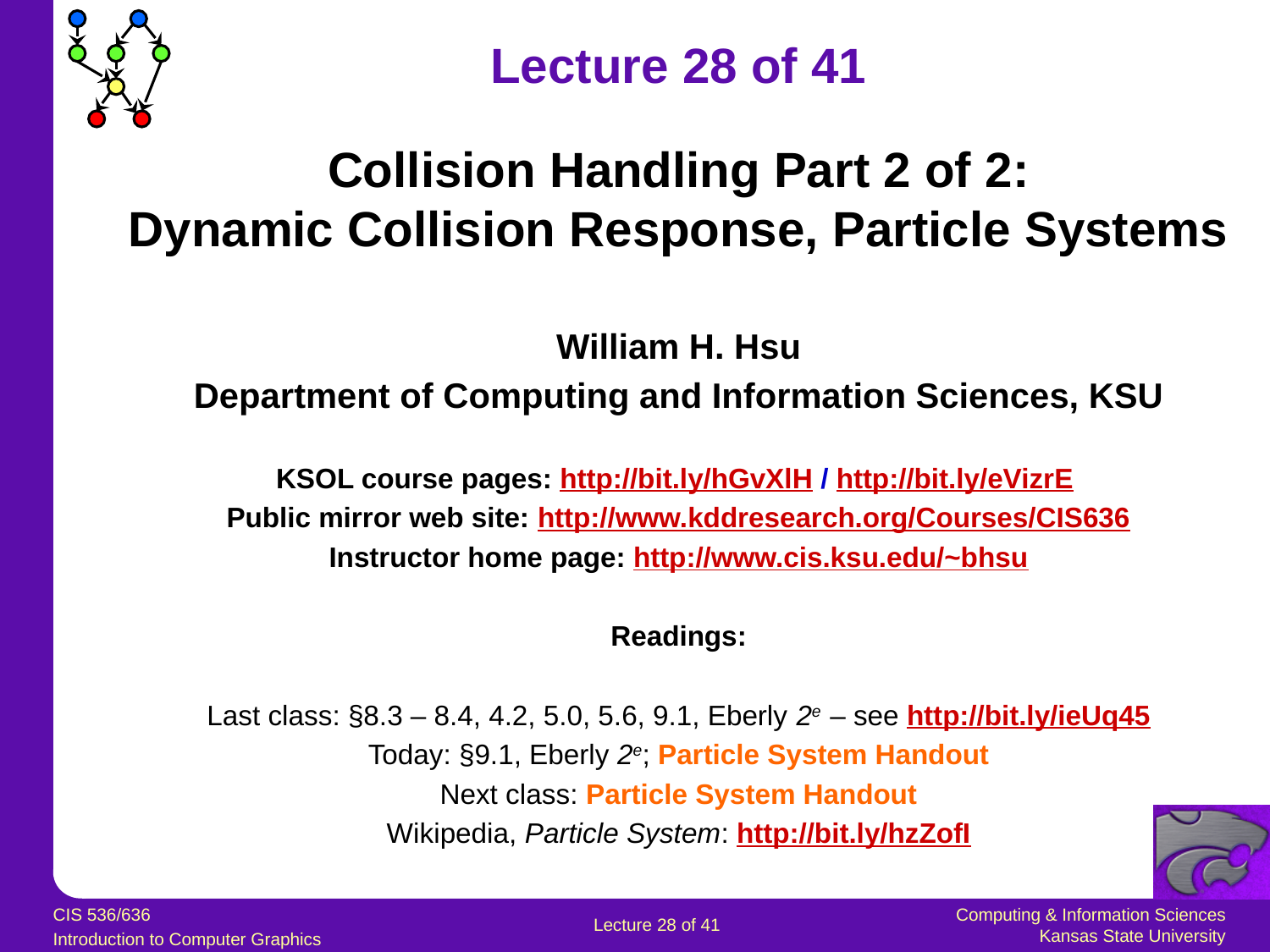

Lecture 28 of 41
Collision Handling Part 2 of 2:
Dynamic Collision Response, Particle Systems
William H. Hsu
Department of Computing and Information Sciences, KSU

KSOL course pages: http://bit.ly/hGvXlH / http://bit.ly/eVizrE
Public mirror web site: http://www.kddresearch.org/Courses/CIS636
Instructor home page: http://www.cis.ksu.edu/~bhsu

Readings:

Last class: §8.3 – 8.4, 4.2, 5.0, 5.6, 9.1, Eberly 2e  – see http://bit.ly/ieUq45
Today: §9.1, Eberly 2e; Particle System Handout
Next class: Particle System Handout
Wikipedia, Particle System: http://bit.ly/hzZofI